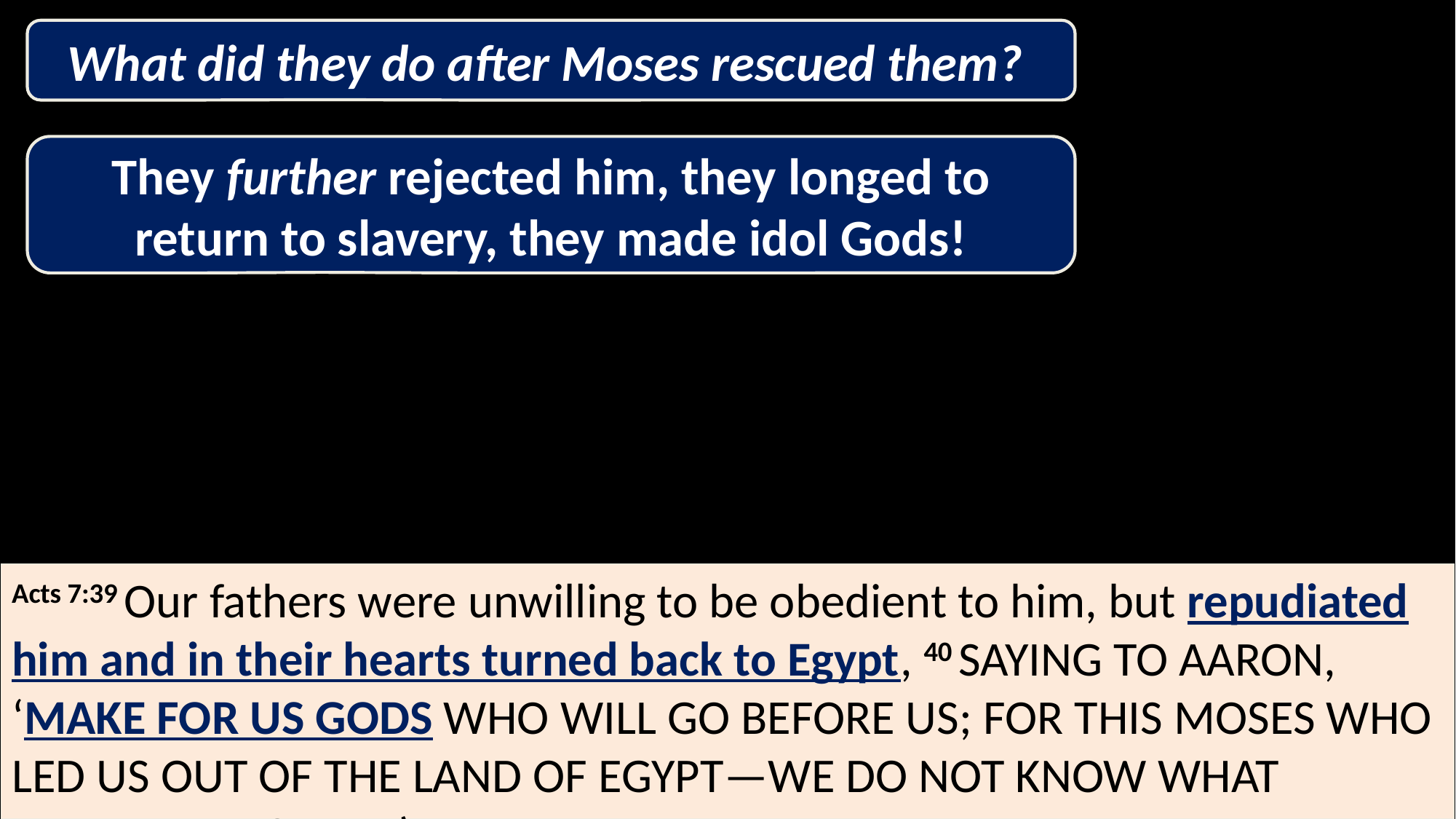

What did they do after Moses rescued them?
They further rejected him, they longed to return to slavery, they made idol Gods!
Acts 7:39 Our fathers were unwilling to be obedient to him, but repudiated him and in their hearts turned back to Egypt, 40 saying to Aaron, ‘Make for us gods who will go before us; for this Moses who led us out of the land of Egypt—we do not know what happened to him.’